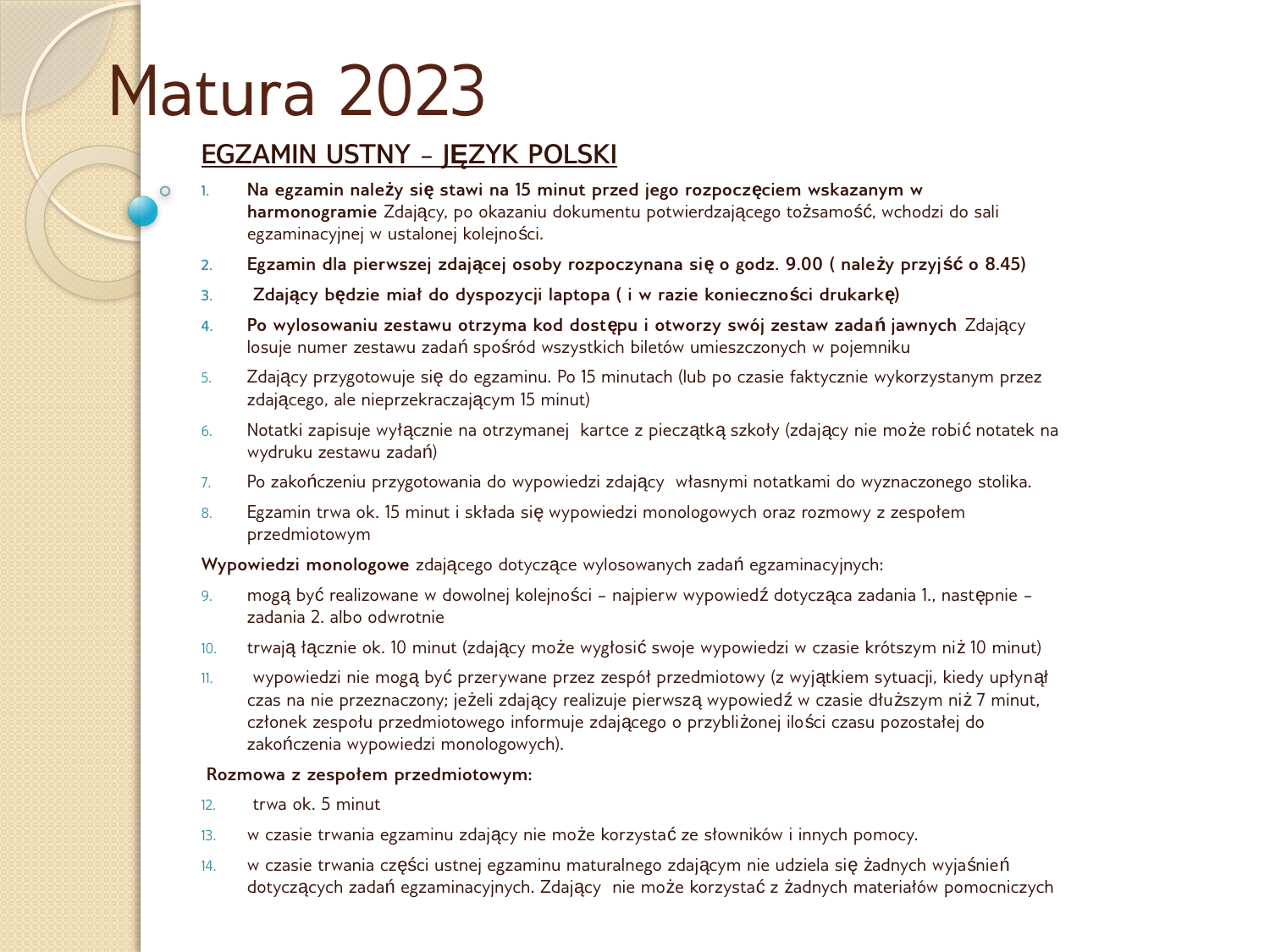

# Matura 2023
EGZAMIN USTNY – JĘZYK POLSKI
Na egzamin należy się stawi na 15 minut przed jego rozpoczęciem wskazanym w harmonogramie Zdający, po okazaniu dokumentu potwierdzającego tożsamość, wchodzi do sali egzaminacyjnej w ustalonej kolejności.
Egzamin dla pierwszej zdającej osoby rozpoczynana się o godz. 9.00 ( należy przyjść o 8.45)
 Zdający będzie miał do dyspozycji laptopa ( i w razie konieczności drukarkę)
Po wylosowaniu zestawu otrzyma kod dostępu i otworzy swój zestaw zadań jawnych Zdający losuje numer zestawu zadań spośród wszystkich biletów umieszczonych w pojemniku
Zdający przygotowuje się do egzaminu. Po 15 minutach (lub po czasie faktycznie wykorzystanym przez zdającego, ale nieprzekraczającym 15 minut)
Notatki zapisuje wyłącznie na otrzymanej  kartce z pieczątką szkoły (zdający nie może robić notatek na wydruku zestawu zadań)
Po zakończeniu przygotowania do wypowiedzi zdający  własnymi notatkami do wyznaczonego stolika.
Egzamin trwa ok. 15 minut i składa się wypowiedzi monologowych oraz rozmowy z zespołem przedmiotowym
Wypowiedzi monologowe zdającego dotyczące wylosowanych zadań egzaminacyjnych:
mogą być realizowane w dowolnej kolejności – najpierw wypowiedź dotycząca zadania 1., następnie – zadania 2. albo odwrotnie
trwają łącznie ok. 10 minut (zdający może wygłosić swoje wypowiedzi w czasie krótszym niż 10 minut)
 wypowiedzi nie mogą być przerywane przez zespół przedmiotowy (z wyjątkiem sytuacji, kiedy upłynął czas na nie przeznaczony; jeżeli zdający realizuje pierwszą wypowiedź w czasie dłuższym niż 7 minut, członek zespołu przedmiotowego informuje zdającego o przybliżonej ilości czasu pozostałej do zakończenia wypowiedzi monologowych).
 Rozmowa z zespołem przedmiotowym:
 trwa ok. 5 minut
w czasie trwania egzaminu zdający nie może korzystać ze słowników i innych pomocy.
w czasie trwania części ustnej egzaminu maturalnego zdającym nie udziela się żadnych wyjaśnień dotyczących zadań egzaminacyjnych. Zdający  nie może korzystać z żadnych materiałów pomocniczych